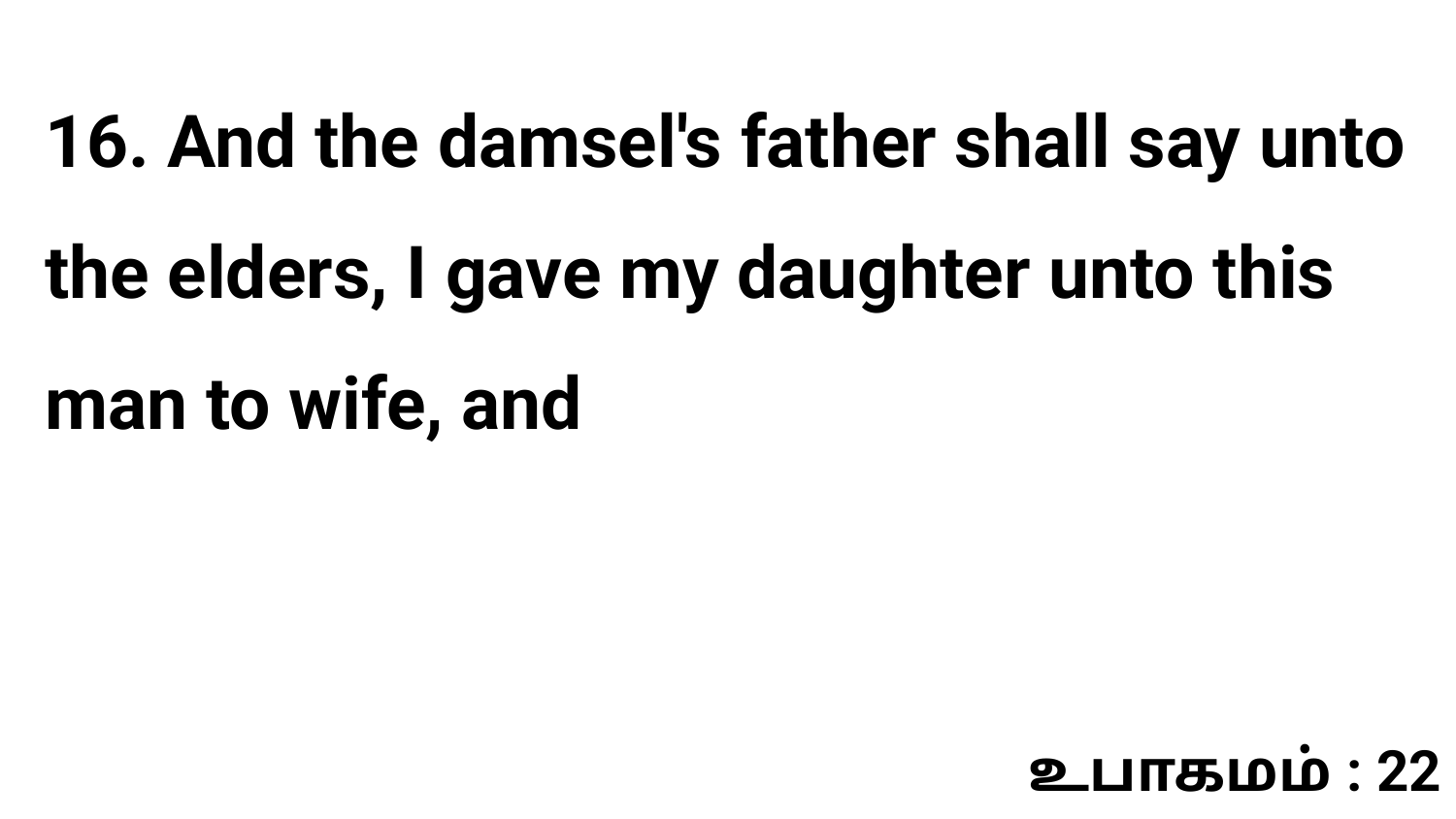

16. And the damsel's father shall say unto the elders, I gave my daughter unto this man to wife, and
உபாகமம் : 22